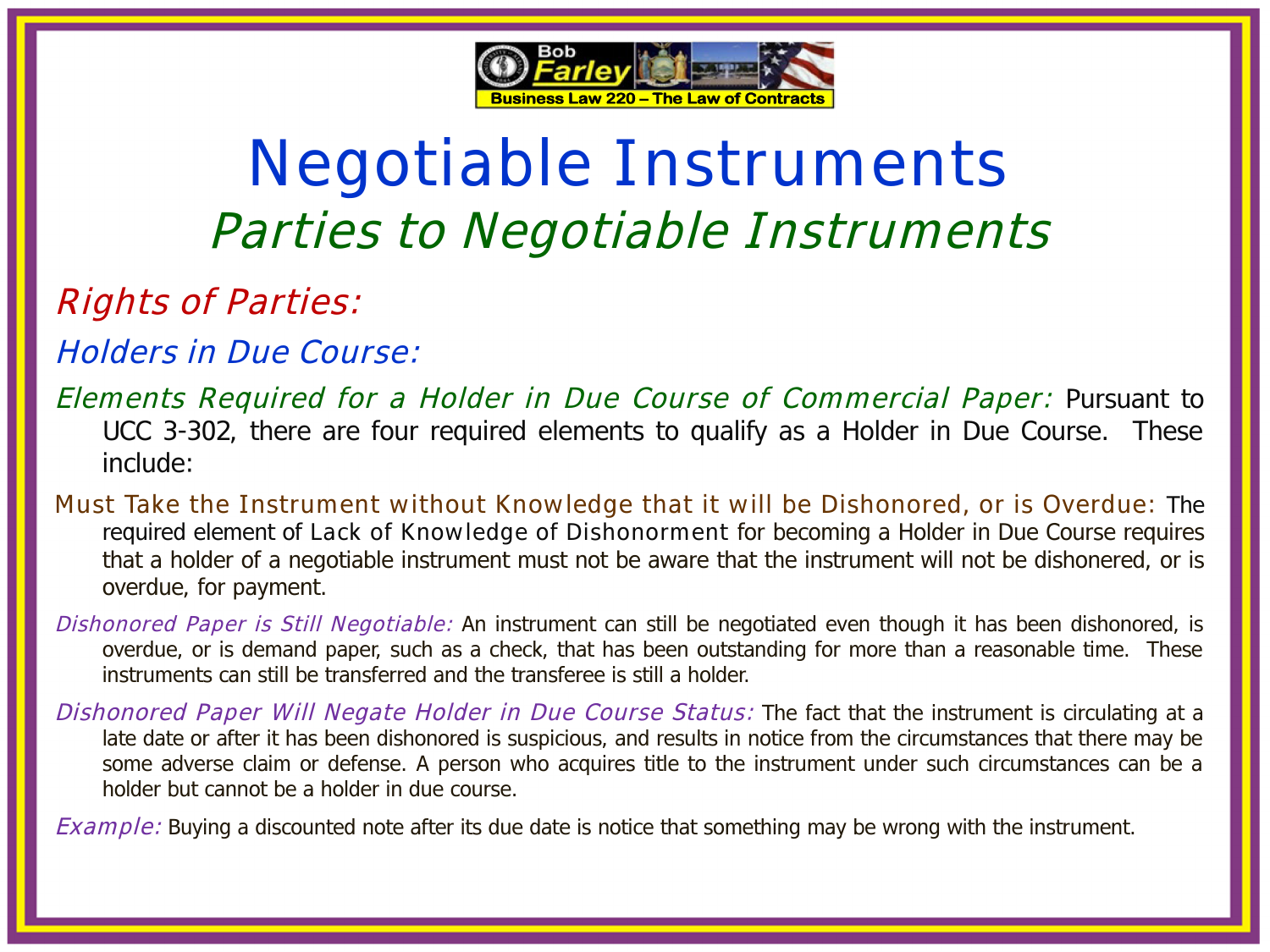

Negotiable Instruments
Parties to Negotiable Instruments

Rights of Parties:

Holders in Due Course:

Elements Required for a Holder in Due Course of Commercial Paper: Pursuant to UCC 3-302, there are four required elements to qualify as a Holder in Due Course.  These include:

Must Take the Instrument without Knowledge that it will be Dishonored, or is Overdue: The required element of Lack of Knowledge of Dishonorment for becoming a Holder in Due Course requires that a holder of a negotiable instrument must not be aware that the instrument will not be dishonered, or is overdue, for payment.

Dishonored Paper is Still Negotiable: An instrument can still be negotiated even though it has been dishonored, is overdue, or is demand paper, such as a check, that has been outstanding for more than a reasonable time.  These instruments can still be transferred and the transferee is still a holder.

Dishonored Paper Will Negate Holder in Due Course Status: The fact that the instrument is circulating at a late date or after it has been dishonored is suspicious, and results in notice from the circumstances that there may be some adverse claim or defense. A person who acquires title to the instrument under such circumstances can be a holder but cannot be a holder in due course.

Example: Buying a discounted note after its due date is notice that something may be wrong with the instrument.